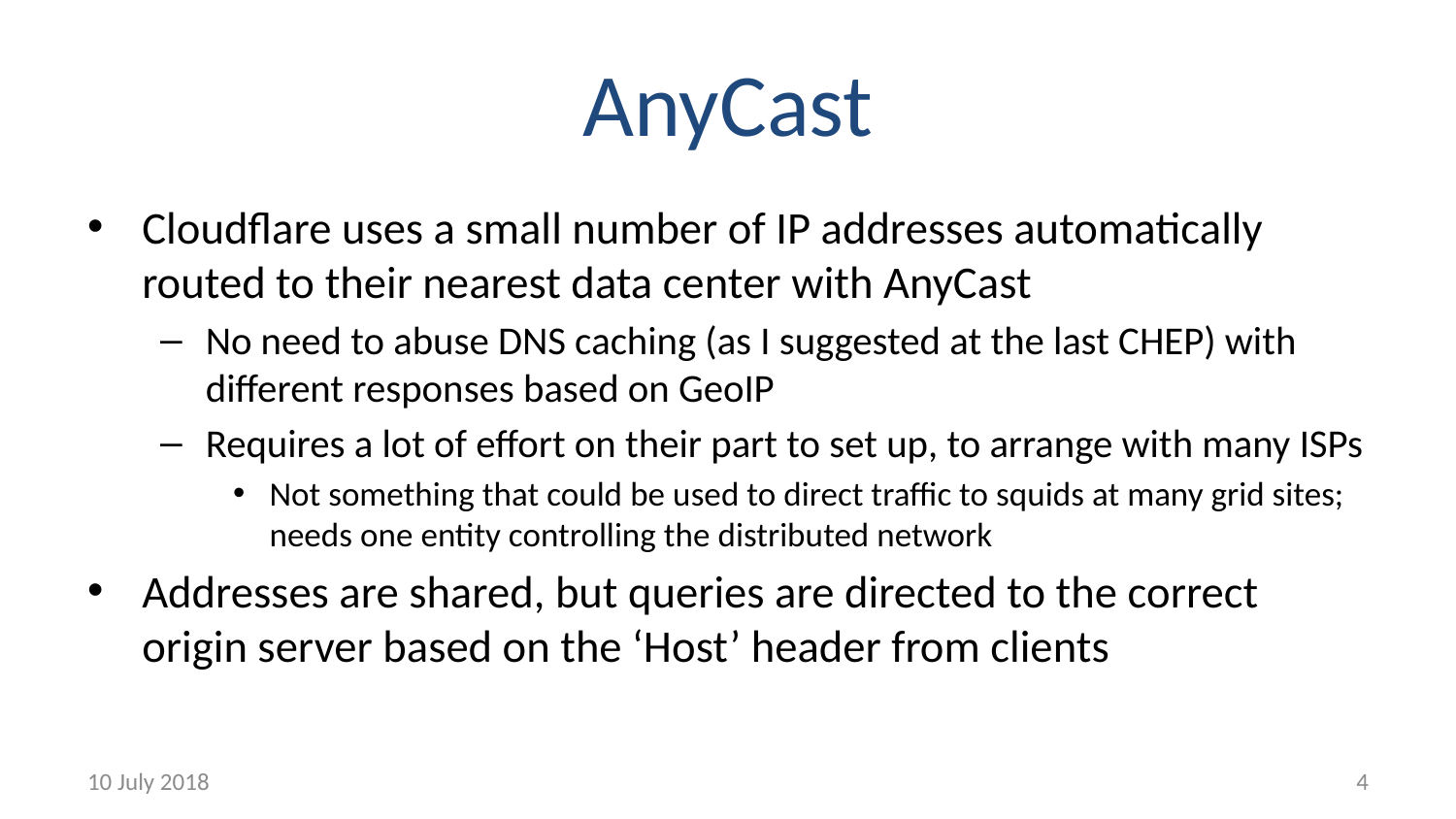

# AnyCast
Cloudflare uses a small number of IP addresses automatically routed to their nearest data center with AnyCast
No need to abuse DNS caching (as I suggested at the last CHEP) with different responses based on GeoIP
Requires a lot of effort on their part to set up, to arrange with many ISPs
Not something that could be used to direct traffic to squids at many grid sites; needs one entity controlling the distributed network
Addresses are shared, but queries are directed to the correct origin server based on the ‘Host’ header from clients
10 July 2018
4